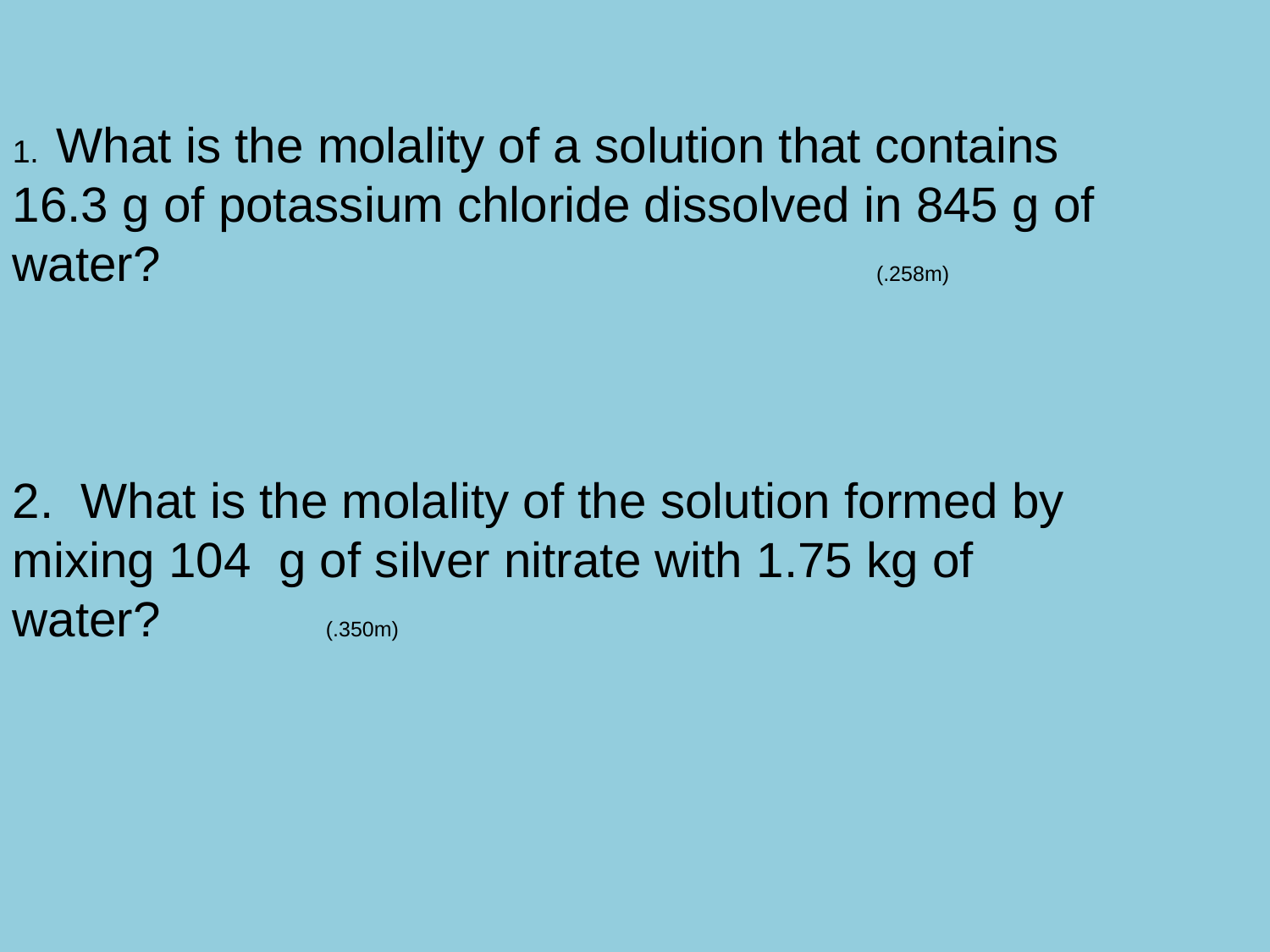

1.  What is the molality of a solution that contains 16.3 g of potassium chloride dissolved in 845 g of water?                                                    (.258m)
2.  What is the molality of the solution formed by mixing 104  g of silver nitrate with 1.75 kg of water?            (.350m)